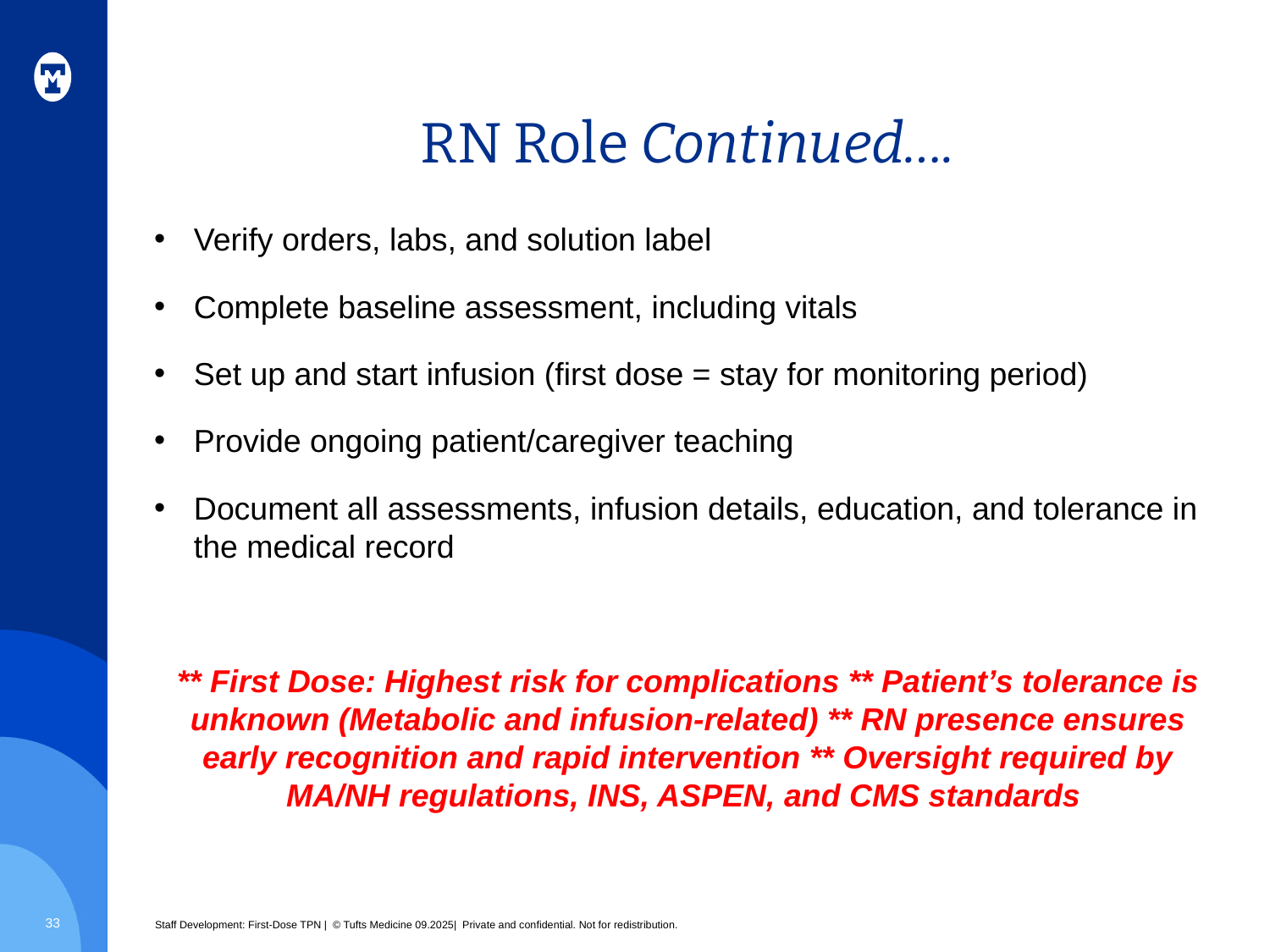

# RN Role Continued….
Verify orders, labs, and solution label
Complete baseline assessment, including vitals
Set up and start infusion (first dose = stay for monitoring period)
Provide ongoing patient/caregiver teaching
Document all assessments, infusion details, education, and tolerance in the medical record

** First Dose: Highest risk for complications ** Patient’s tolerance is unknown (Metabolic and infusion-related) ** RN presence ensures early recognition and rapid intervention ** Oversight required by MA/NH regulations, INS, ASPEN, and CMS standards

33
Staff Development: First-Dose TPN |  © Tufts Medicine 09.2025|  Private and confidential. Not for redistribution.